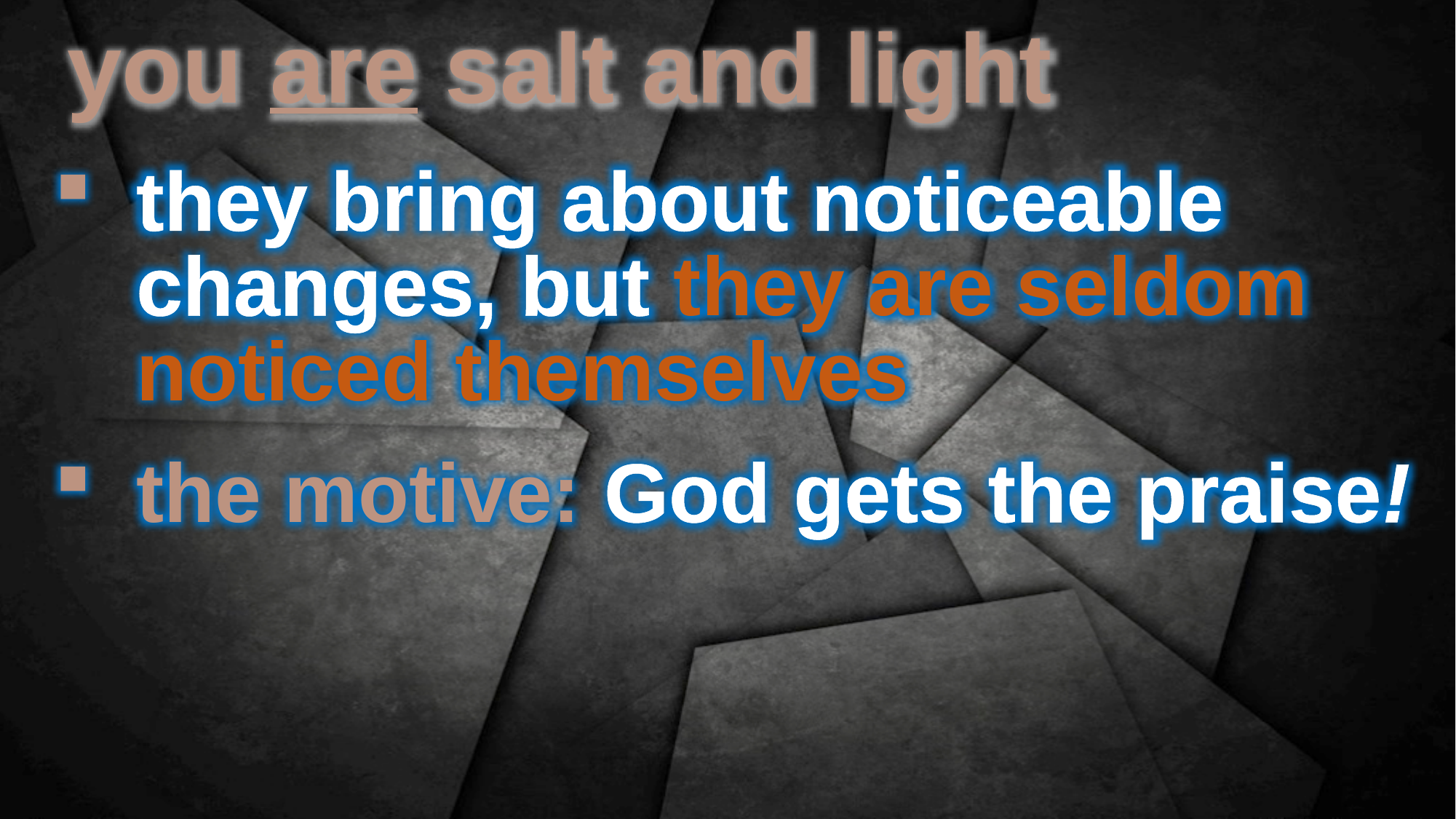

you are salt and light
they bring about noticeable changes, but they are seldom noticed themselves
the motive: God gets the praise!